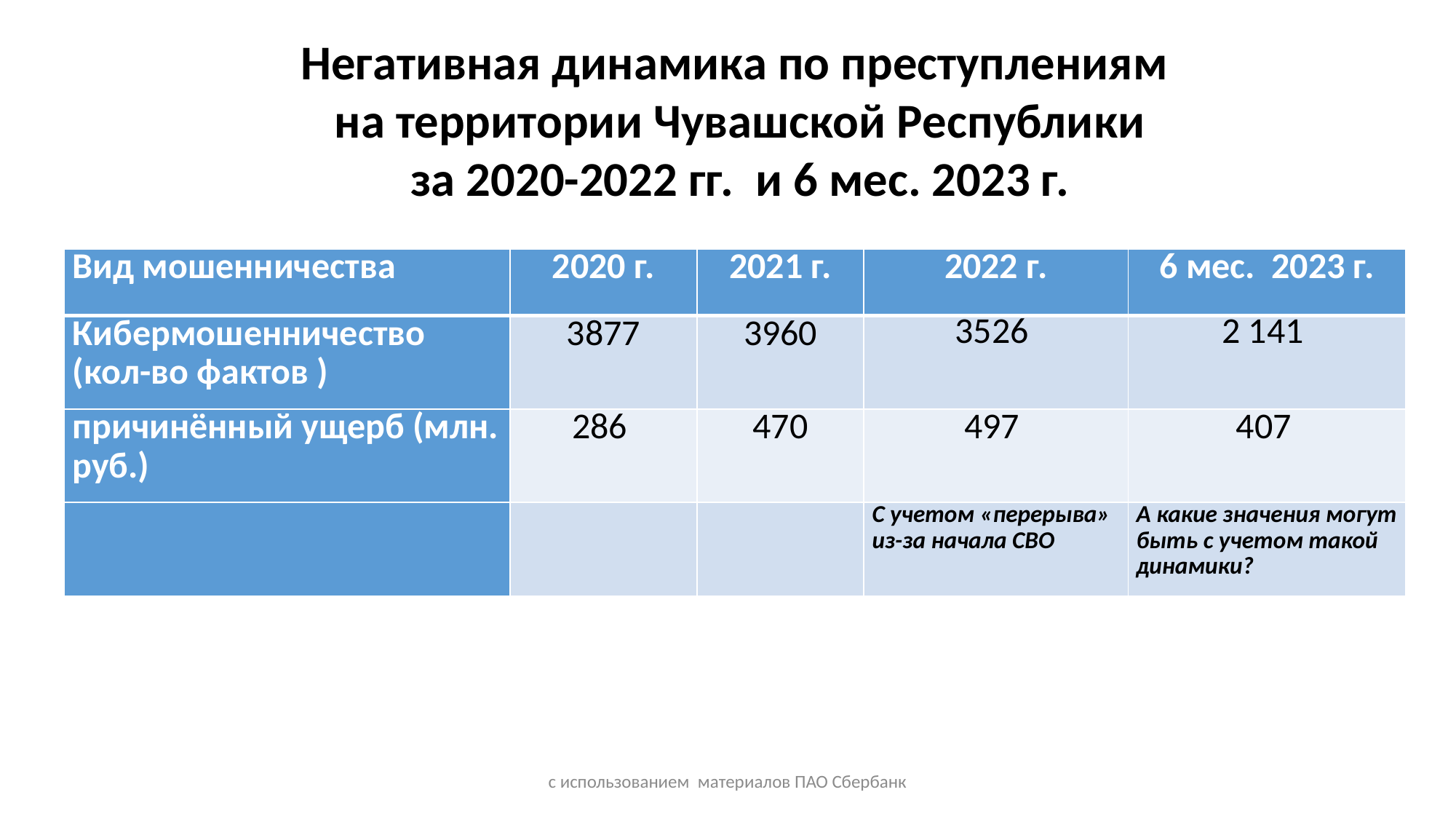

Негативная динамика по преступлениям
на территории Чувашской Республики
за 2020-2022 гг.  и 6 мес. 2023 г.
| Вид мошенничества | 2020 г. | 2021 г. | 2022 г. | 6 мес. 2023 г. |
| --- | --- | --- | --- | --- |
| Кибермошенничество (кол-во фактов ) | 3877 | 3960 | 3526 | 2 141 |
| причинённый ущерб (млн. руб.) | 286 | 470 | 497 | 407 |
|  |  |  | С учетом «перерыва» из-за начала СВО | А какие значения могут быть с учетом такой динамики? |
с использованием  материалов ПАО Сбербанк